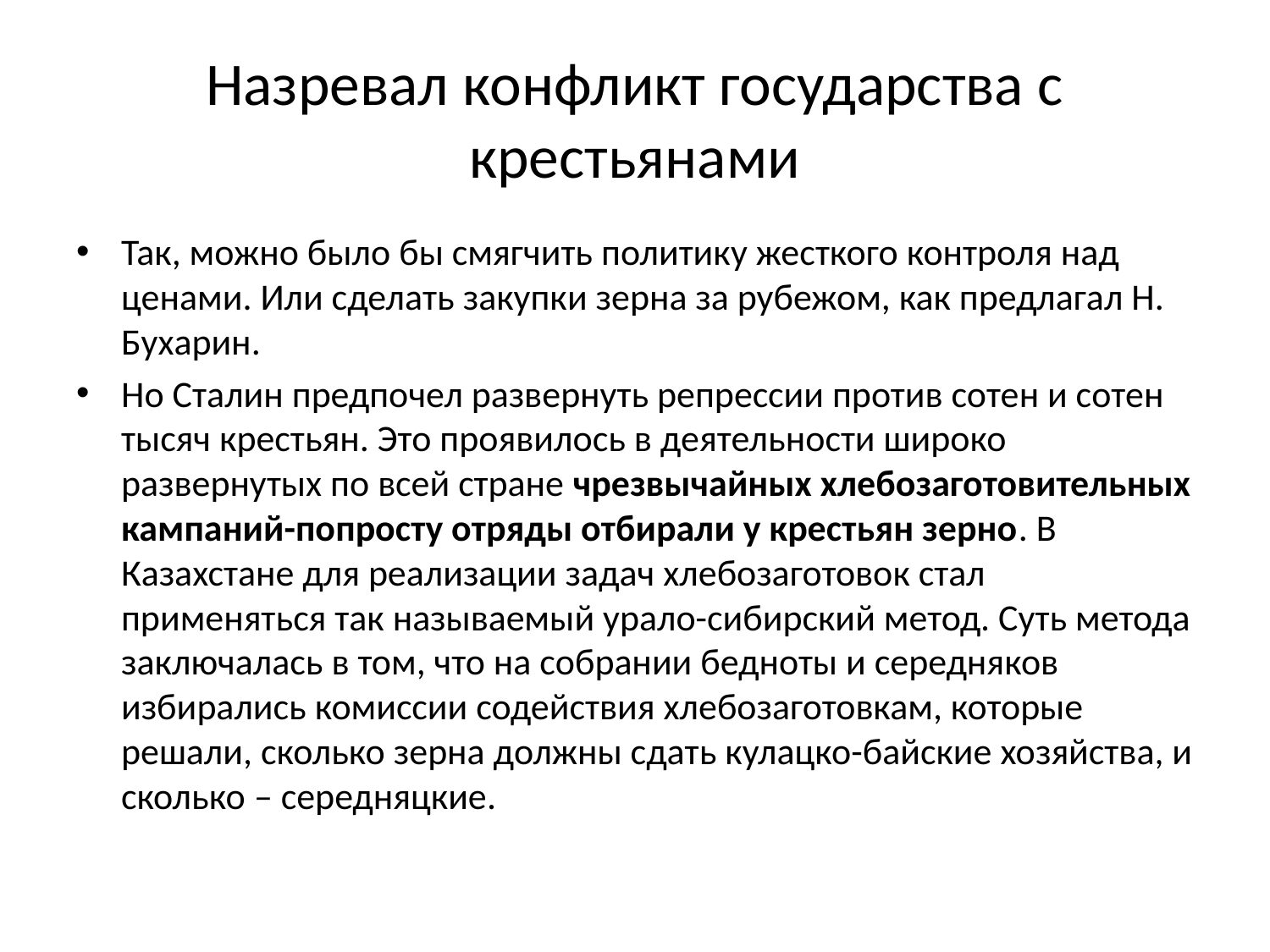

# Назревал конфликт государства с крестьянами
Так, можно было бы смягчить политику жесткого контроля над ценами. Или сделать закупки зерна за рубежом, как предлагал Н. Бухарин.
Но Сталин предпочел развернуть репрессии против сотен и сотен тысяч крестьян. Это проявилось в деятельности широко развернутых по всей стране чрезвычайных хлебозаготовительных кампаний-попросту отряды отбирали у крестьян зерно. В Казахстане для реализации задач хлебозаготовок стал применяться так называемый урало-сибирский метод. Суть метода заключалась в том, что на собрании бедноты и середняков избирались комиссии содействия хлебозаготовкам, которые решали, сколько зерна должны сдать кулацко-байские хозяйства, и сколько – середняцкие.